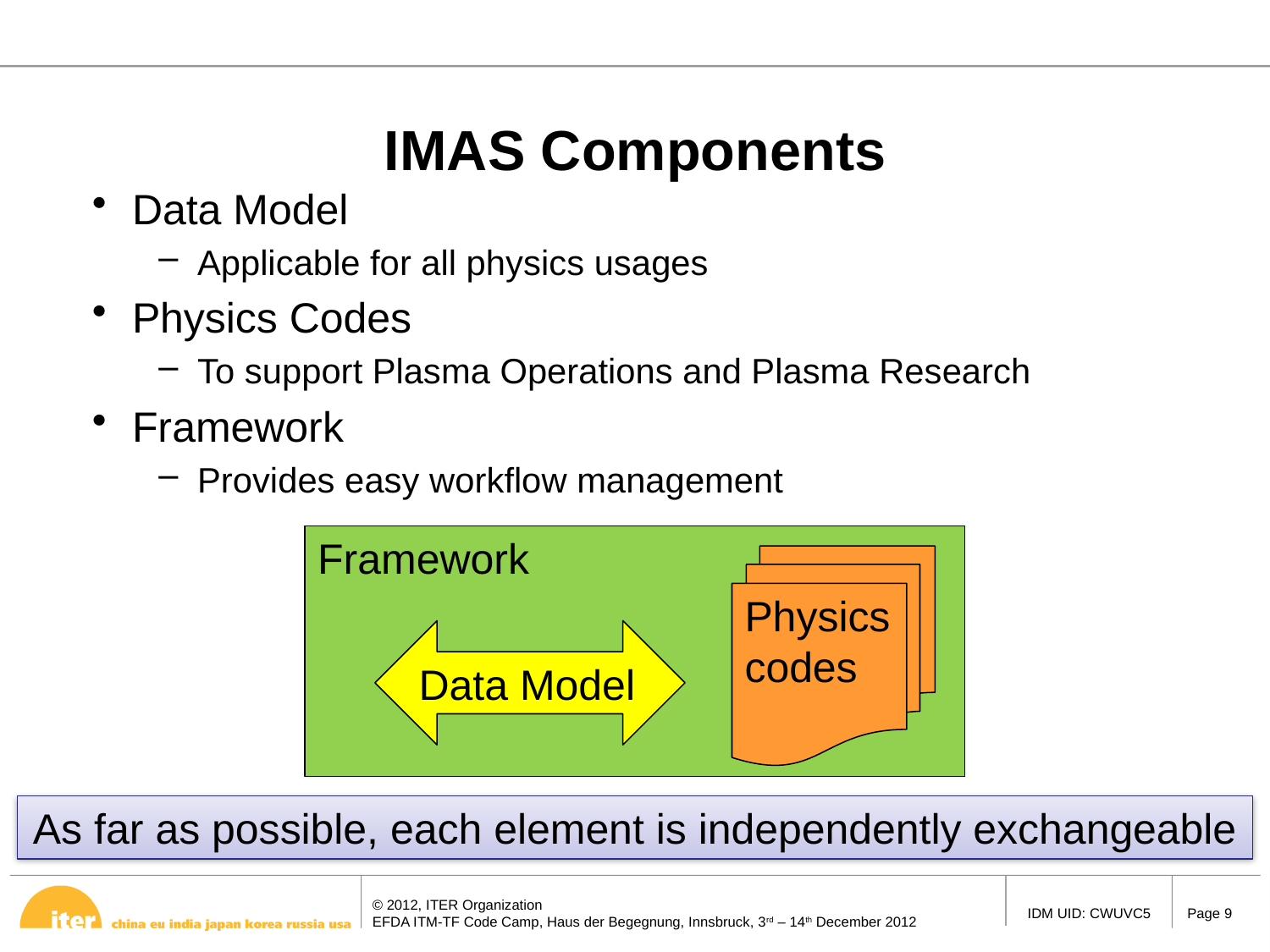

# IMAS Components
Data Model
Applicable for all physics usages
Physics Codes
To support Plasma Operations and Plasma Research
Framework
Provides easy workflow management
Framework
Physics codes
Data Model
As far as possible, each element is independently exchangeable